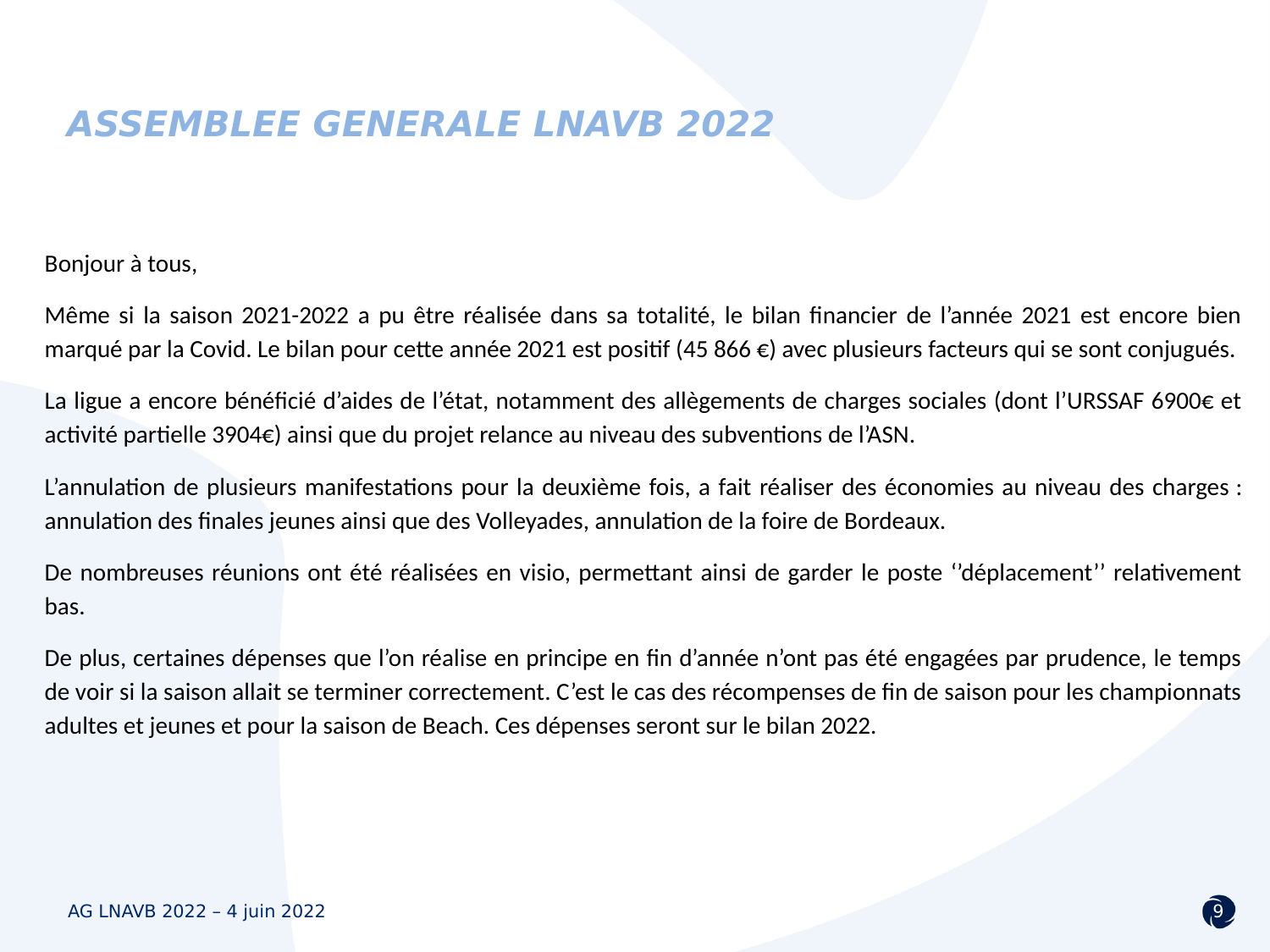

Bonjour à tous,
Même si la saison 2021-2022 a pu être réalisée dans sa totalité, le bilan financier de l’année 2021 est encore bien marqué par la Covid. Le bilan pour cette année 2021 est positif (45 866 €) avec plusieurs facteurs qui se sont conjugués.
La ligue a encore bénéficié d’aides de l’état, notamment des allègements de charges sociales (dont l’URSSAF 6900€ et activité partielle 3904€) ainsi que du projet relance au niveau des subventions de l’ASN.
L’annulation de plusieurs manifestations pour la deuxième fois, a fait réaliser des économies au niveau des charges : annulation des finales jeunes ainsi que des Volleyades, annulation de la foire de Bordeaux.
De nombreuses réunions ont été réalisées en visio, permettant ainsi de garder le poste ‘’déplacement’’ relativement bas.
De plus, certaines dépenses que l’on réalise en principe en fin d’année n’ont pas été engagées par prudence, le temps de voir si la saison allait se terminer correctement. C’est le cas des récompenses de fin de saison pour les championnats adultes et jeunes et pour la saison de Beach. Ces dépenses seront sur le bilan 2022.